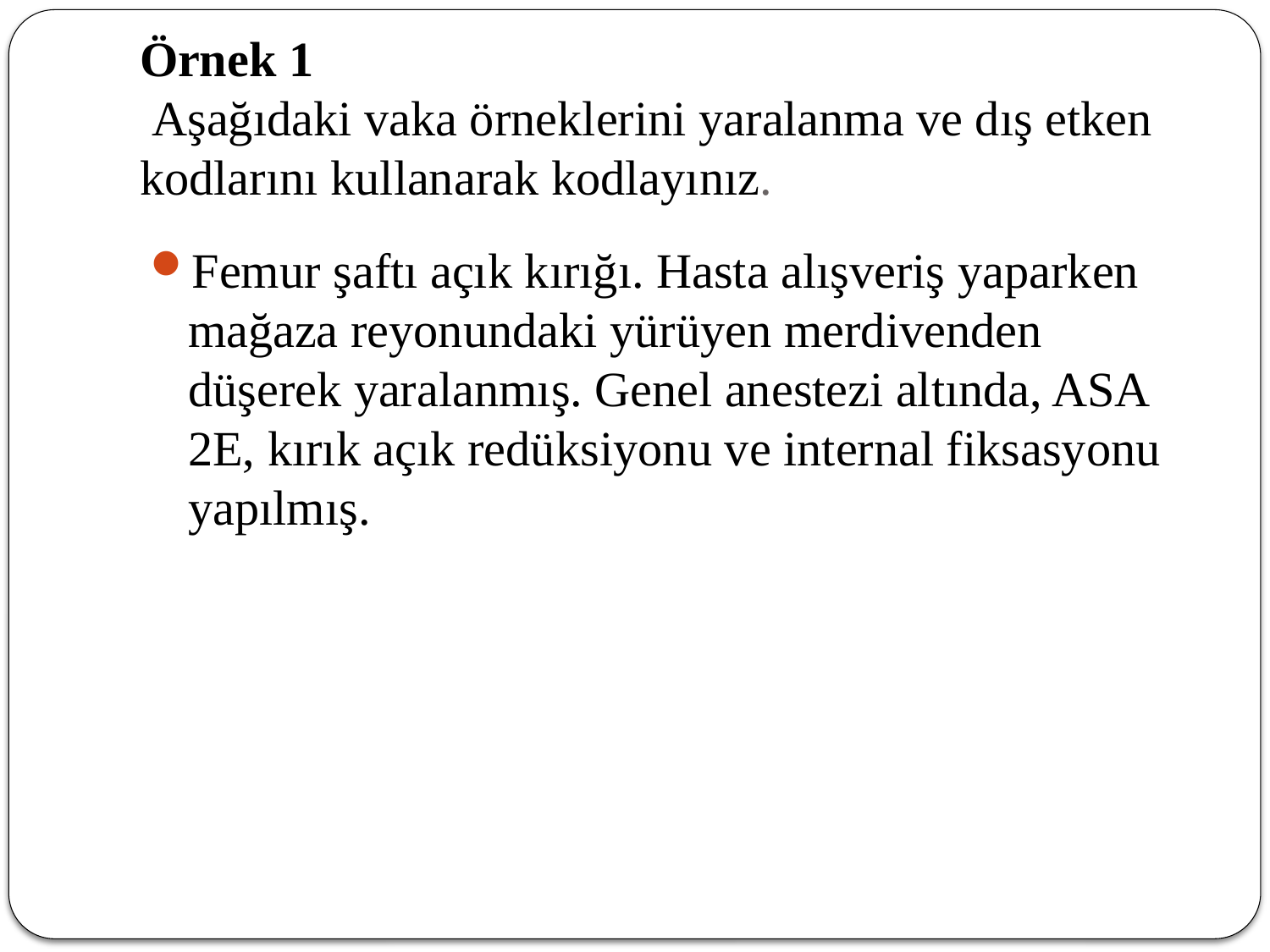

# Örnek 1 Aşağıdaki vaka örneklerini yaralanma ve dış etken kodlarını kullanarak kodlayınız.
Femur şaftı açık kırığı. Hasta alışveriş yaparken mağaza reyonundaki yürüyen merdivenden düşerek yaralanmış. Genel anestezi altında, ASA 2E, kırık açık redüksiyonu ve internal fiksasyonu yapılmış.